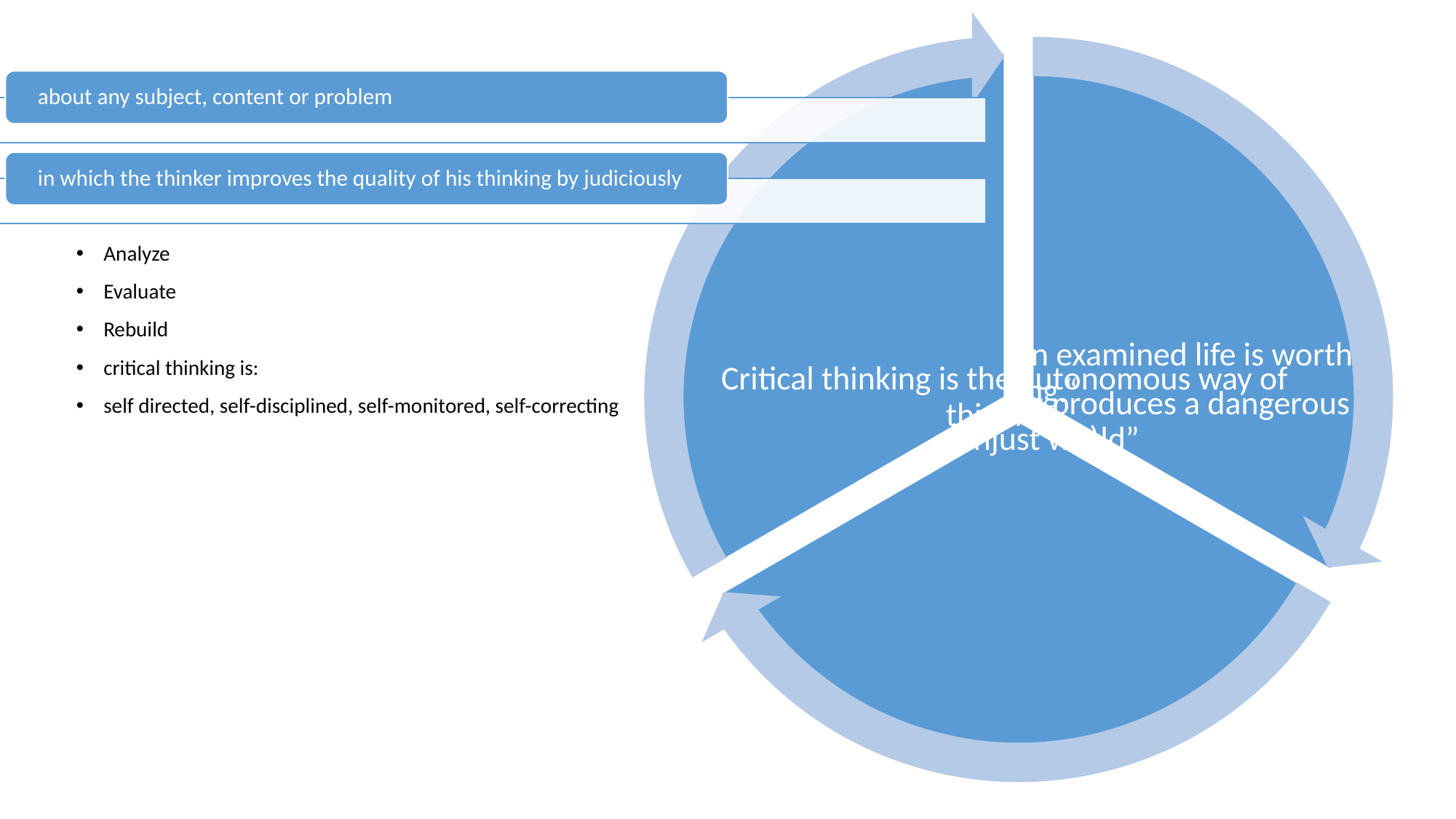

“Know thyself.”  "Only an examined life is worth living.“
(Socrates)
“A set of unexamined lives produces a dangerous and unjust world”
Critical thinking is the autonomous way of thinking
about any subject, content or problem
in which the thinker improves the quality of his thinking by judiciously
Analyze
Evaluate
Rebuild
critical thinking is:
self directed, self-disciplined, self-monitored, self-correcting